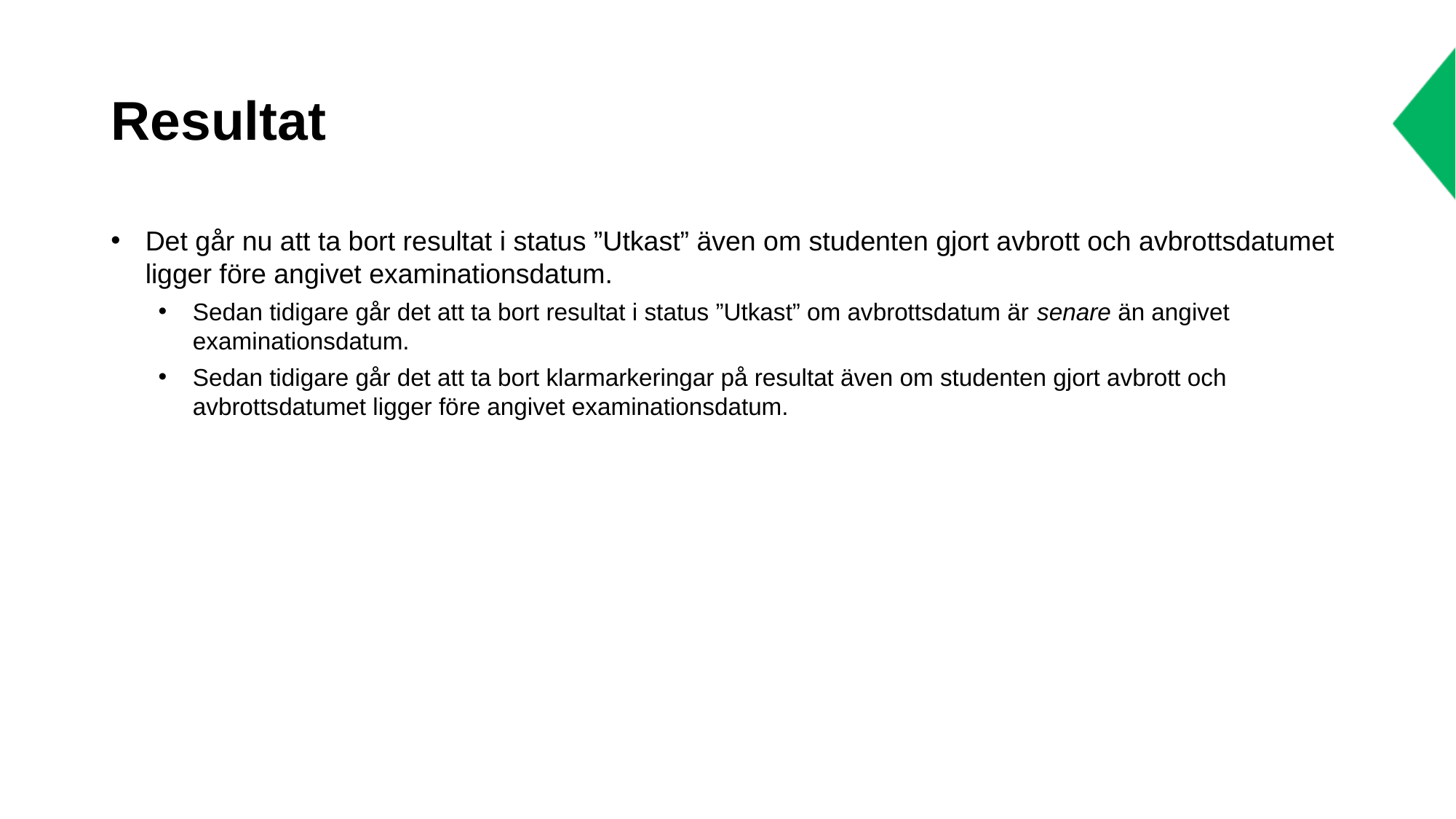

# Resultat
Det går nu att ta bort resultat i status ”Utkast” även om studenten gjort avbrott och avbrottsdatumet ligger före angivet examinationsdatum.
Sedan tidigare går det att ta bort resultat i status ”Utkast” om avbrottsdatum är senare än angivet examinationsdatum.
Sedan tidigare går det att ta bort klarmarkeringar på resultat även om studenten gjort avbrott och avbrottsdatumet ligger före angivet examinationsdatum.